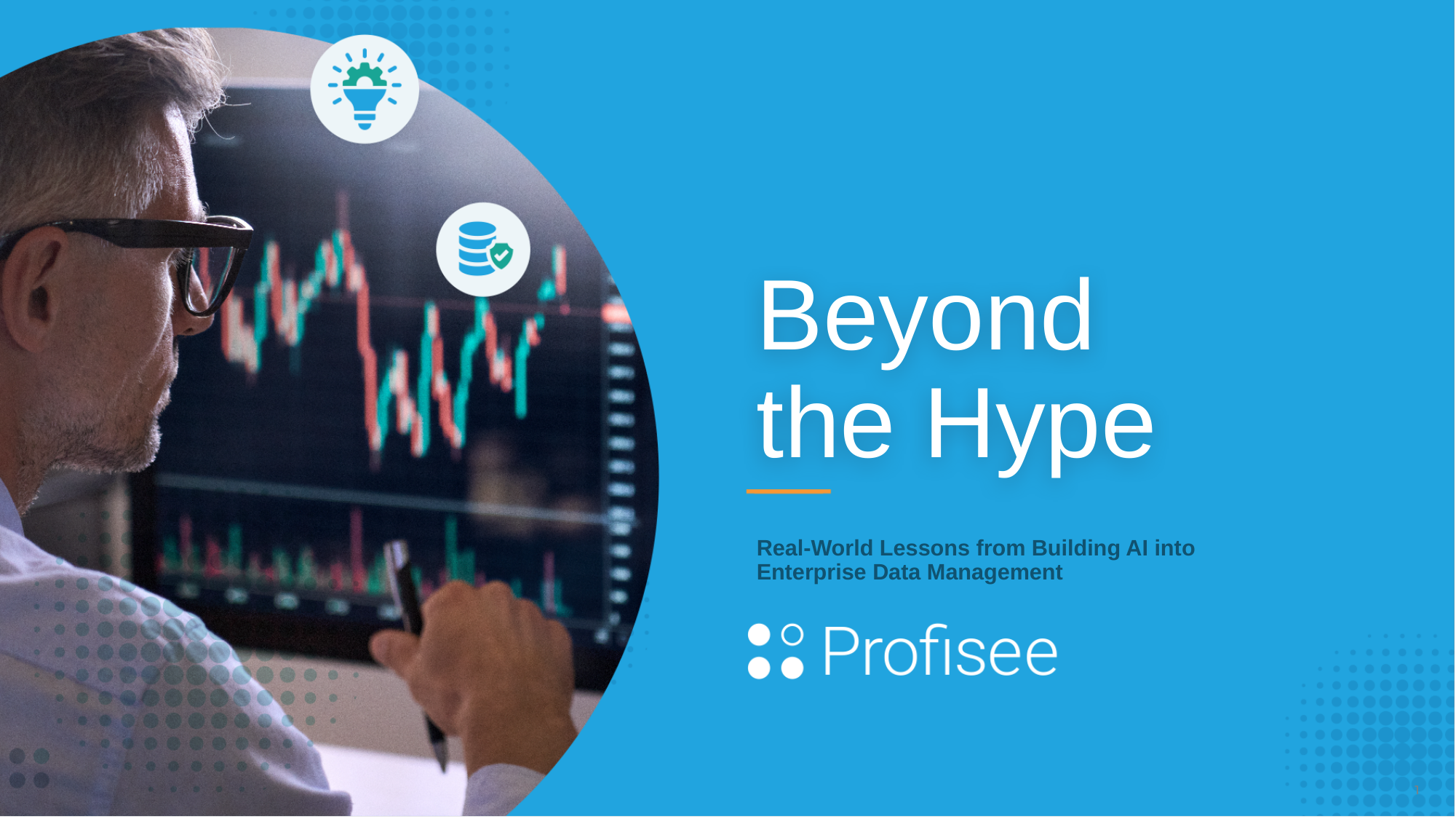

Beyond the Hype
Real-World Lessons from Building AI into Enterprise Data Management